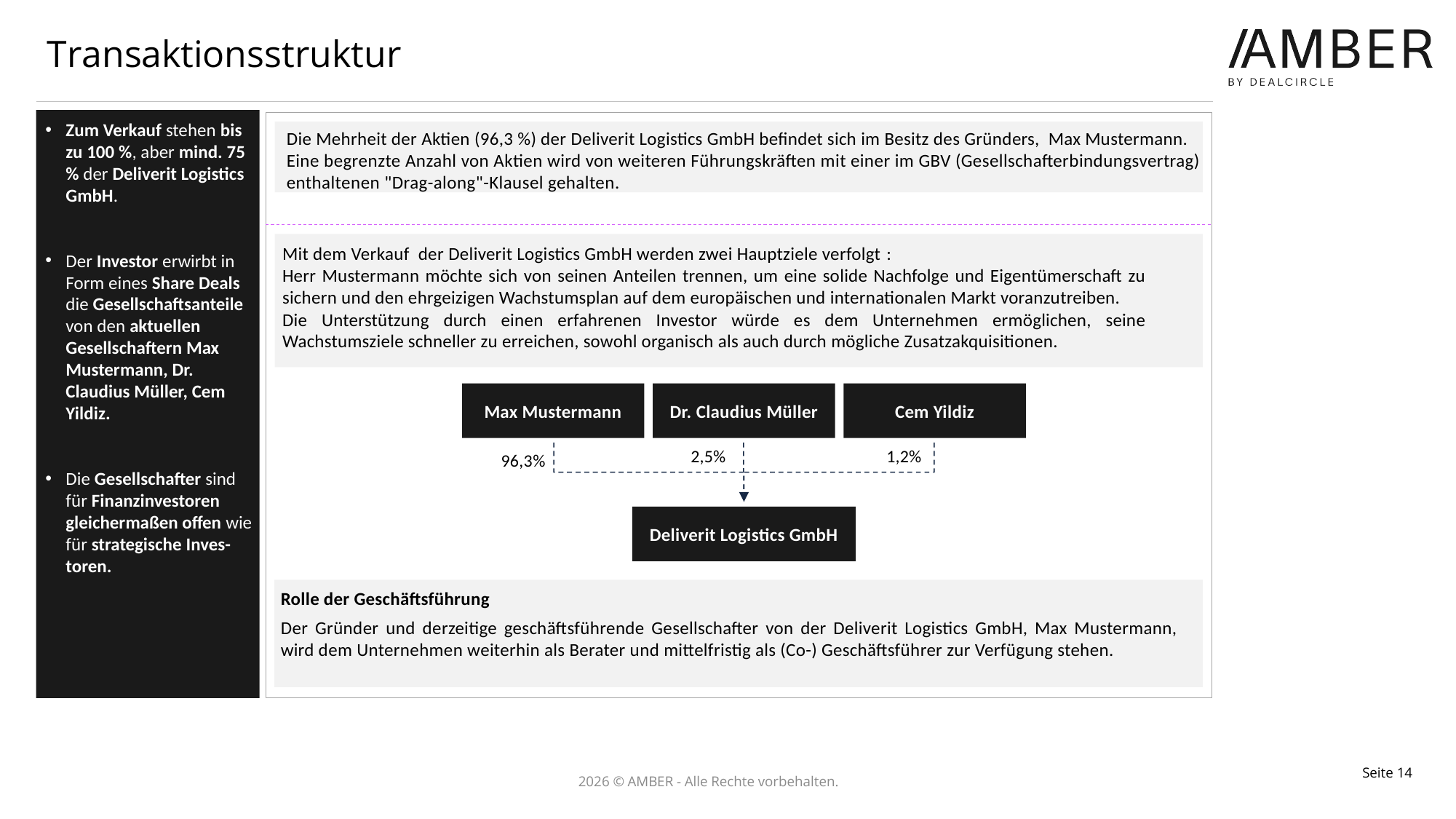

# Transaktionsstruktur
Zum Verkauf stehen bis zu 100 %, aber mind. 75 % der Deliverit Logistics GmbH.

Der Investor erwirbt in Form eines Share Deals die Gesellschaftsanteile von den aktuellen Gesellschaftern Max Mustermann, Dr. Claudius Müller, Cem Yildiz.

Die Gesellschafter sind für Finanzinvestoren gleichermaßen offen wie für strategische Inves-toren.

Die Mehrheit der Aktien (96,3 %) der Deliverit Logistics GmbH befindet sich im Besitz des Gründers,  Max Mustermann. Eine begrenzte Anzahl von Aktien wird von weiteren Führungskräften mit einer im GBV (Gesellschafterbindungsvertrag) enthaltenen "Drag-along"-Klausel gehalten.

Mit dem Verkauf  der Deliverit Logistics GmbH werden zwei Hauptziele verfolgt :
Herr Mustermann möchte sich von seinen Anteilen trennen, um eine solide Nachfolge und Eigentümerschaft zu sichern und den ehrgeizigen Wachstumsplan auf dem europäischen und internationalen Markt voranzutreiben.
Die Unterstützung durch einen erfahrenen Investor würde es dem Unternehmen ermöglichen, seine Wachstumsziele schneller zu erreichen, sowohl organisch als auch durch mögliche Zusatzakquisitionen.
Cem Yildiz
Max Mustermann
Dr. Claudius Müller

1,2%
2,5%
96,3%

Deliverit Logistics GmbH

Rolle der Geschäftsführung

Der Gründer und derzeitige geschäftsführende Gesellschafter von der Deliverit Logistics GmbH, Max Mustermann,  wird dem Unternehmen weiterhin als Berater und mittelfristig als (Co-) Geschäftsführer zur Verfügung stehen.
Seite 14